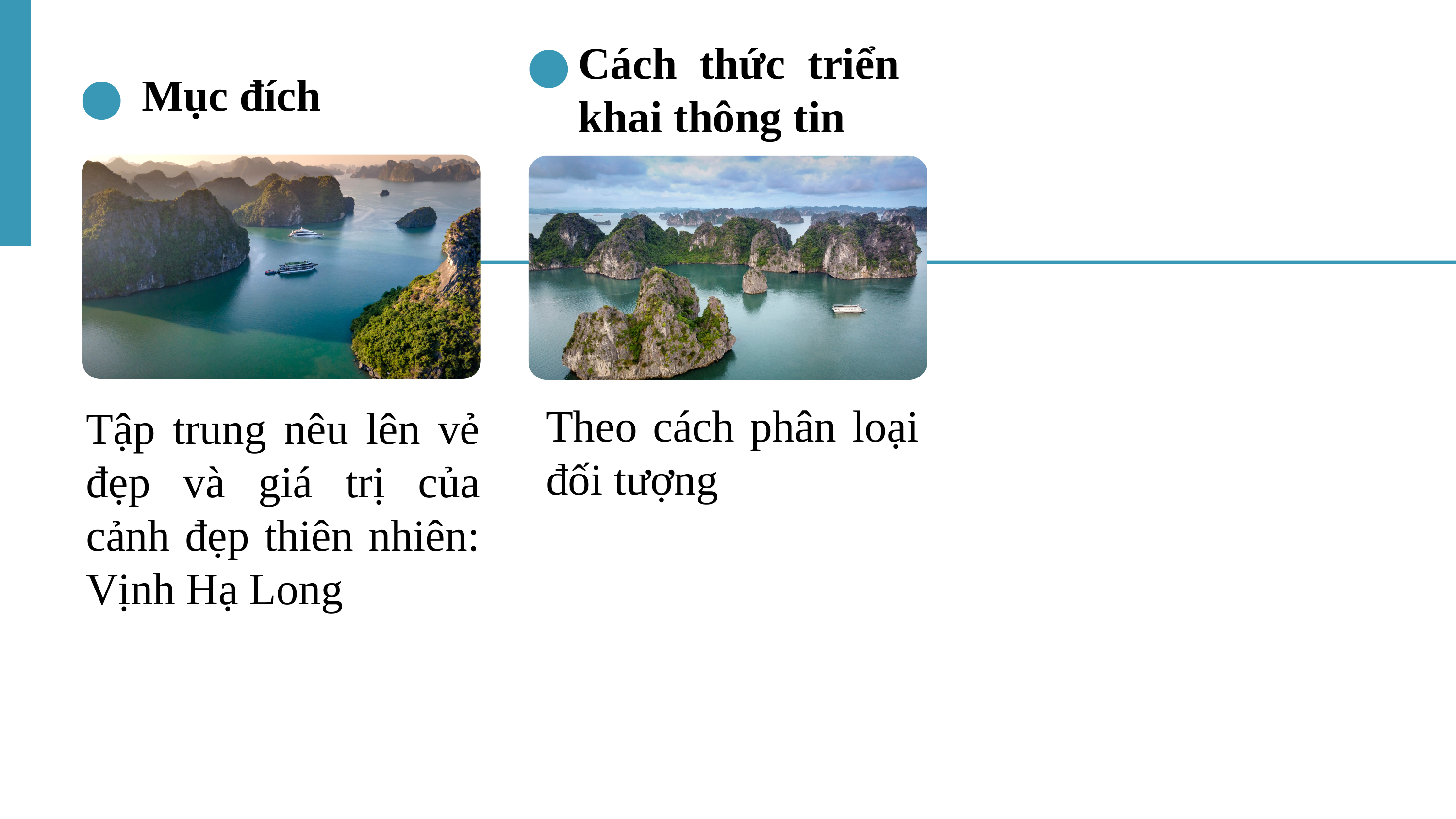

Cách thức triển khai thông tin

Mục đích

Theo cách phân loại đối tượng
Tập trung nêu lên vẻ đẹp và giá trị của cảnh đẹp thiên nhiên: Vịnh Hạ Long